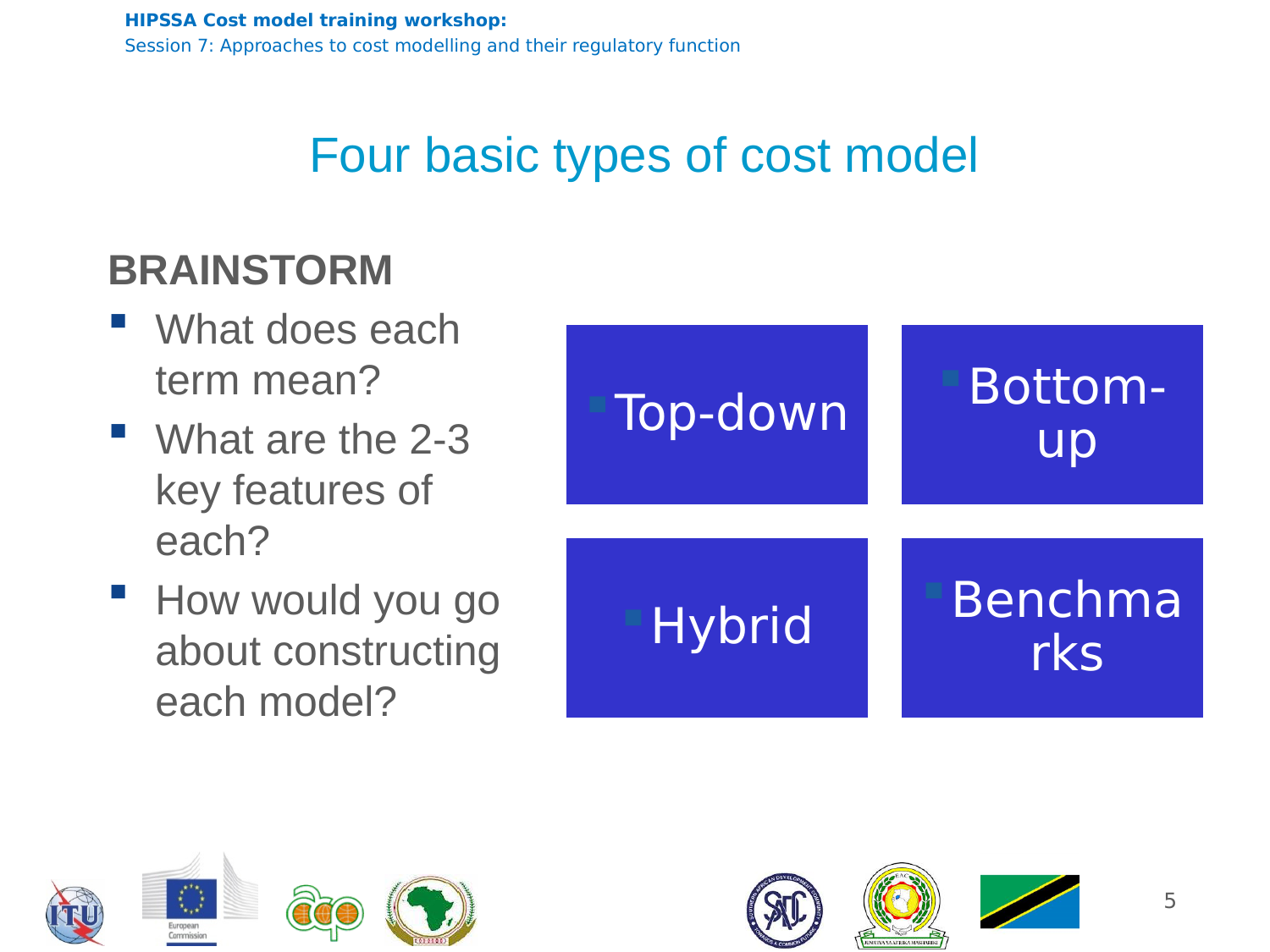

# Four basic types of cost model
BRAINSTORM
What does each term mean?
What are the 2-3 key features of each?
How would you go about constructing each model?

Top-down
Bottom-up
Hybrid
Benchmarks
5